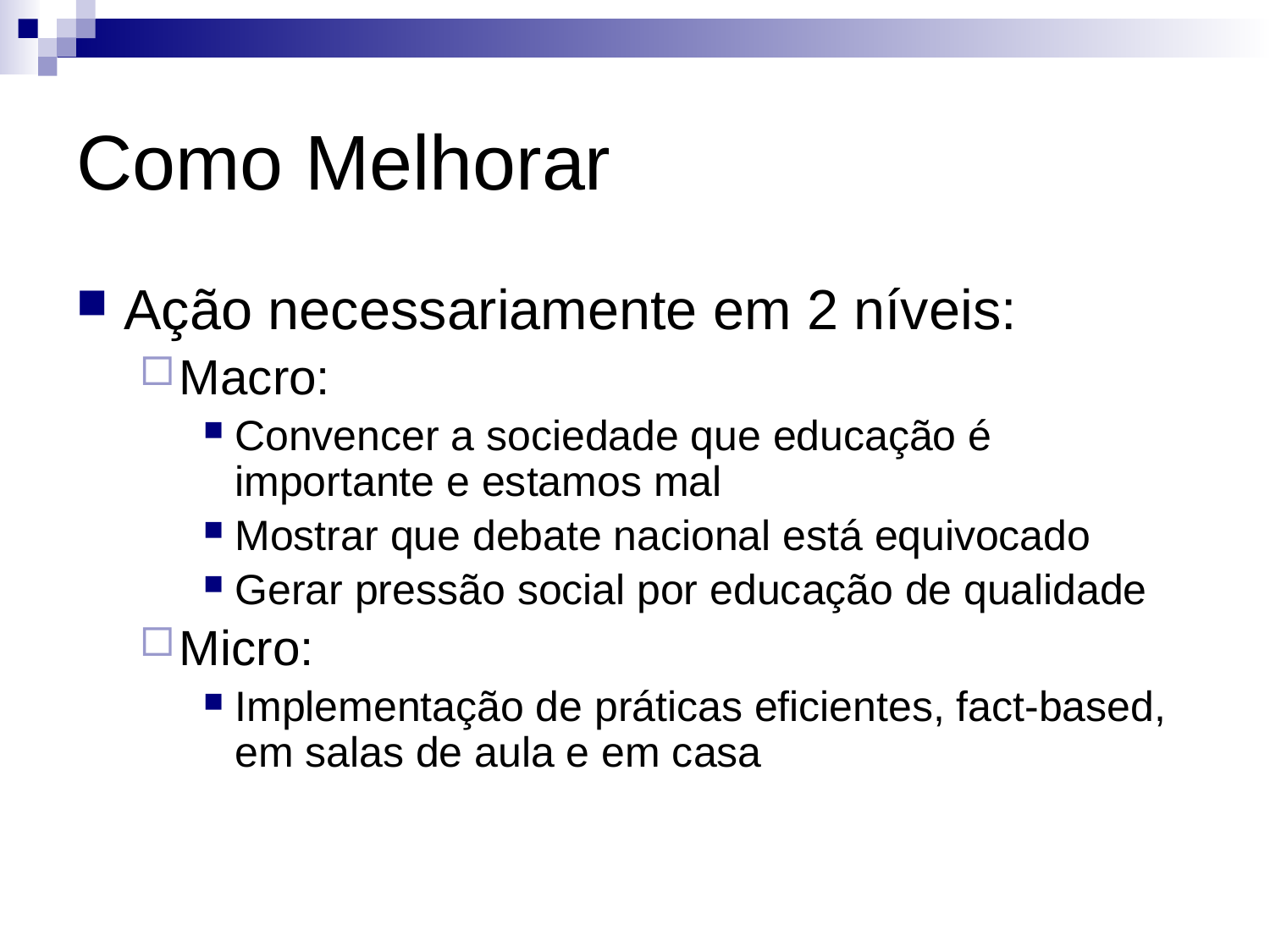

# Como Melhorar
Ação necessariamente em 2 níveis:
Macro:
Convencer a sociedade que educação é importante e estamos mal
Mostrar que debate nacional está equivocado
Gerar pressão social por educação de qualidade
Micro:
Implementação de práticas eficientes, fact-based, em salas de aula e em casa